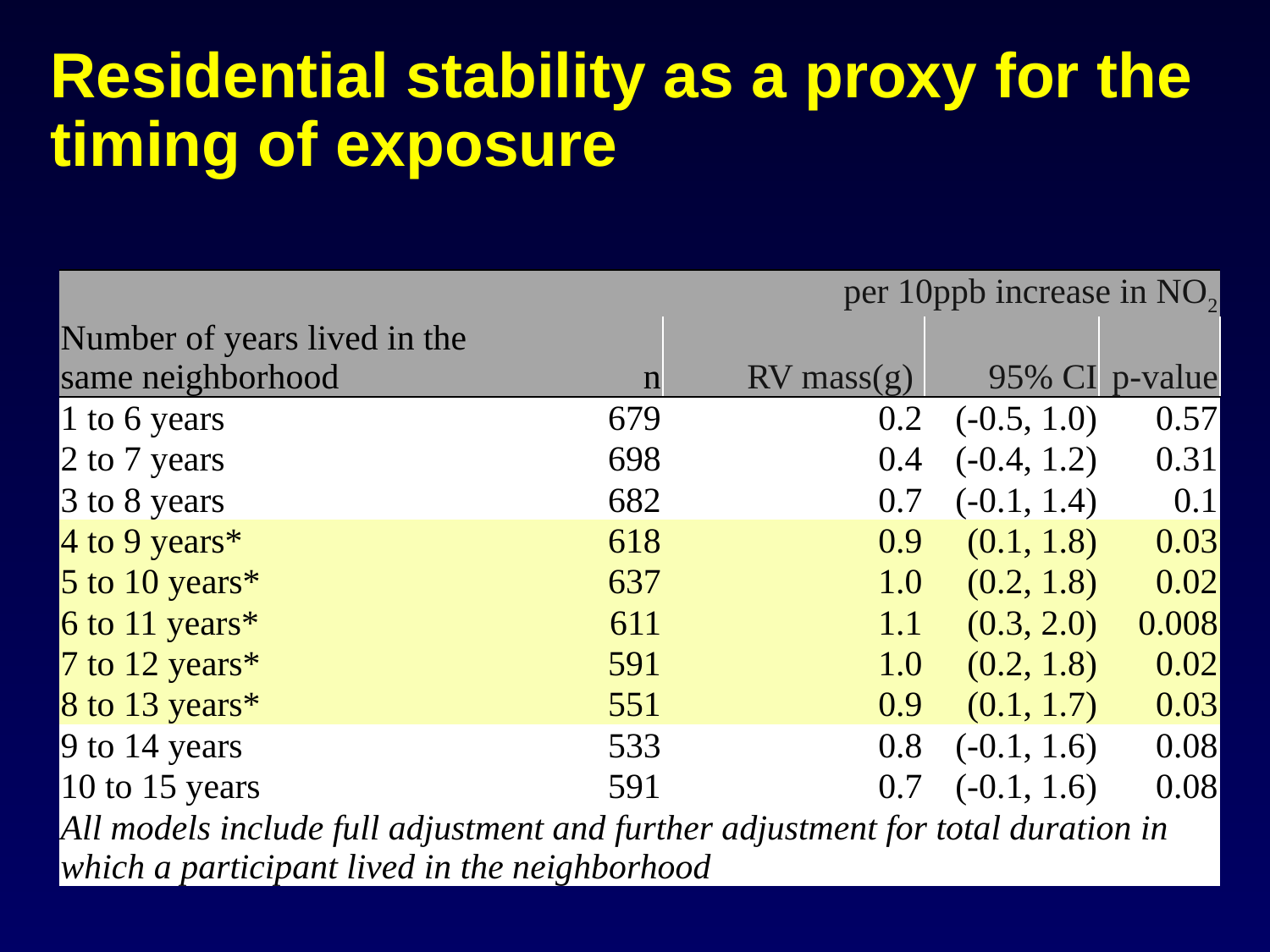

# Residential stability as a proxy for the timing of exposure
| Number of years lived in the same neighborhood | per 10ppb increase in NO2 |  |  |  |
| --- | --- | --- | --- | --- |
|  | n | RV mass(g) | 95% CI | p-value |
| 1 to 6 years | 679 | 0.2 | (-0.5, 1.0) | 0.57 |
| 2 to 7 years | 698 | 0.4 | (-0.4, 1.2) | 0.31 |
| 3 to 8 years | 682 | 0.7 | (-0.1, 1.4) | 0.1 |
| 4 to 9 years\* | 618 | 0.9 | (0.1, 1.8) | 0.03 |
| 5 to 10 years\* | 637 | 1.0 | (0.2, 1.8) | 0.02 |
| 6 to 11 years\* | 611 | 1.1 | (0.3, 2.0) | 0.008 |
| 7 to 12 years\* | 591 | 1.0 | (0.2, 1.8) | 0.02 |
| 8 to 13 years\* | 551 | 0.9 | (0.1, 1.7) | 0.03 |
| 9 to 14 years | 533 | 0.8 | (-0.1, 1.6) | 0.08 |
| 10 to 15 years | 591 | 0.7 | (-0.1, 1.6) | 0.08 |
| All models include full adjustment and further adjustment for total duration in which a participant lived in the neighborhood |  |  |  |  |